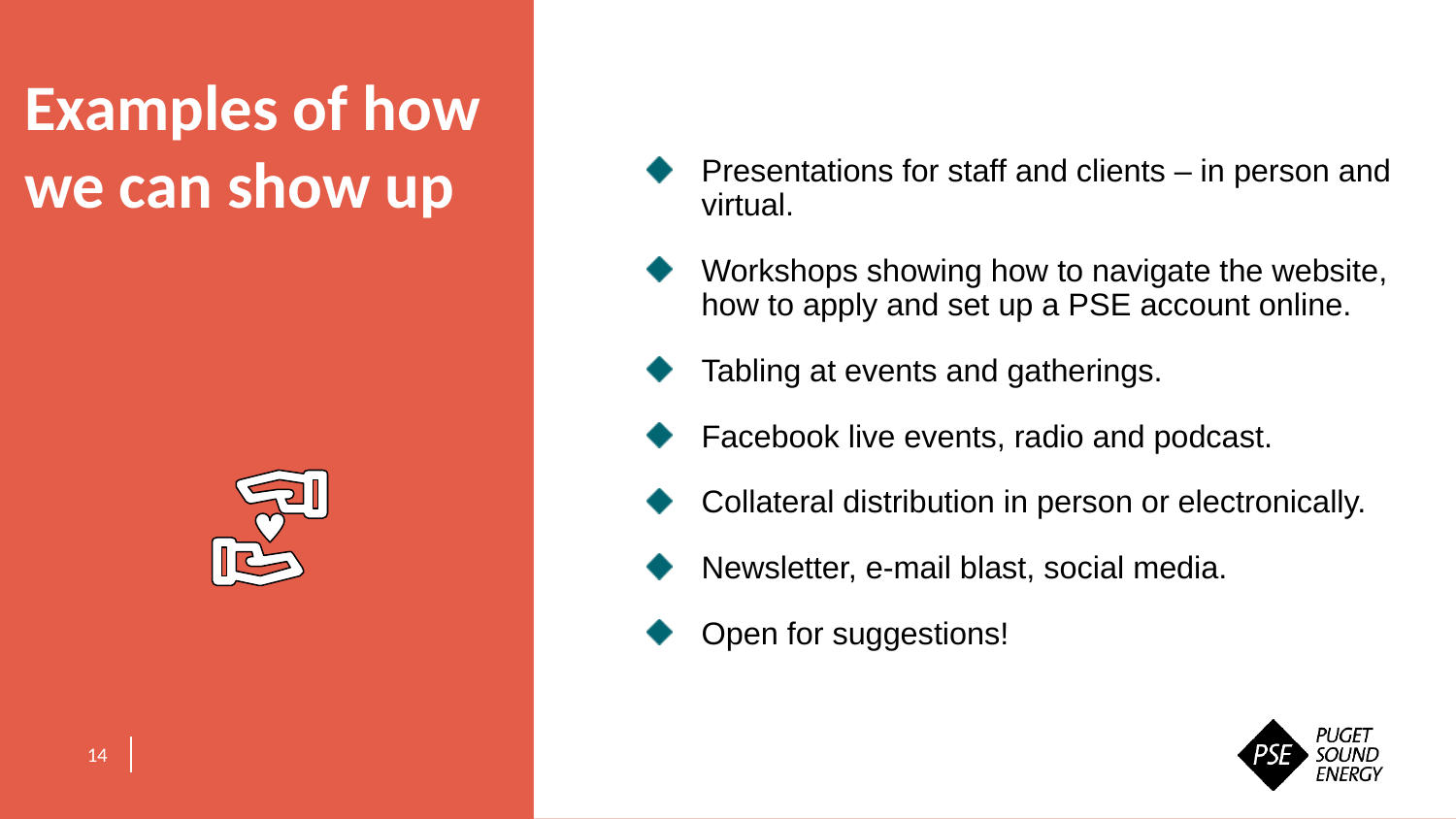

Examples of how we can show up

Presentations for staff and clients – in person and virtual.
Workshops showing how to navigate the website, how to apply and set up a PSE account online.
Tabling at events and gatherings.
Facebook live events, radio and podcast.
Collateral distribution in person or electronically.
Newsletter, e-mail blast, social media.
Open for suggestions!